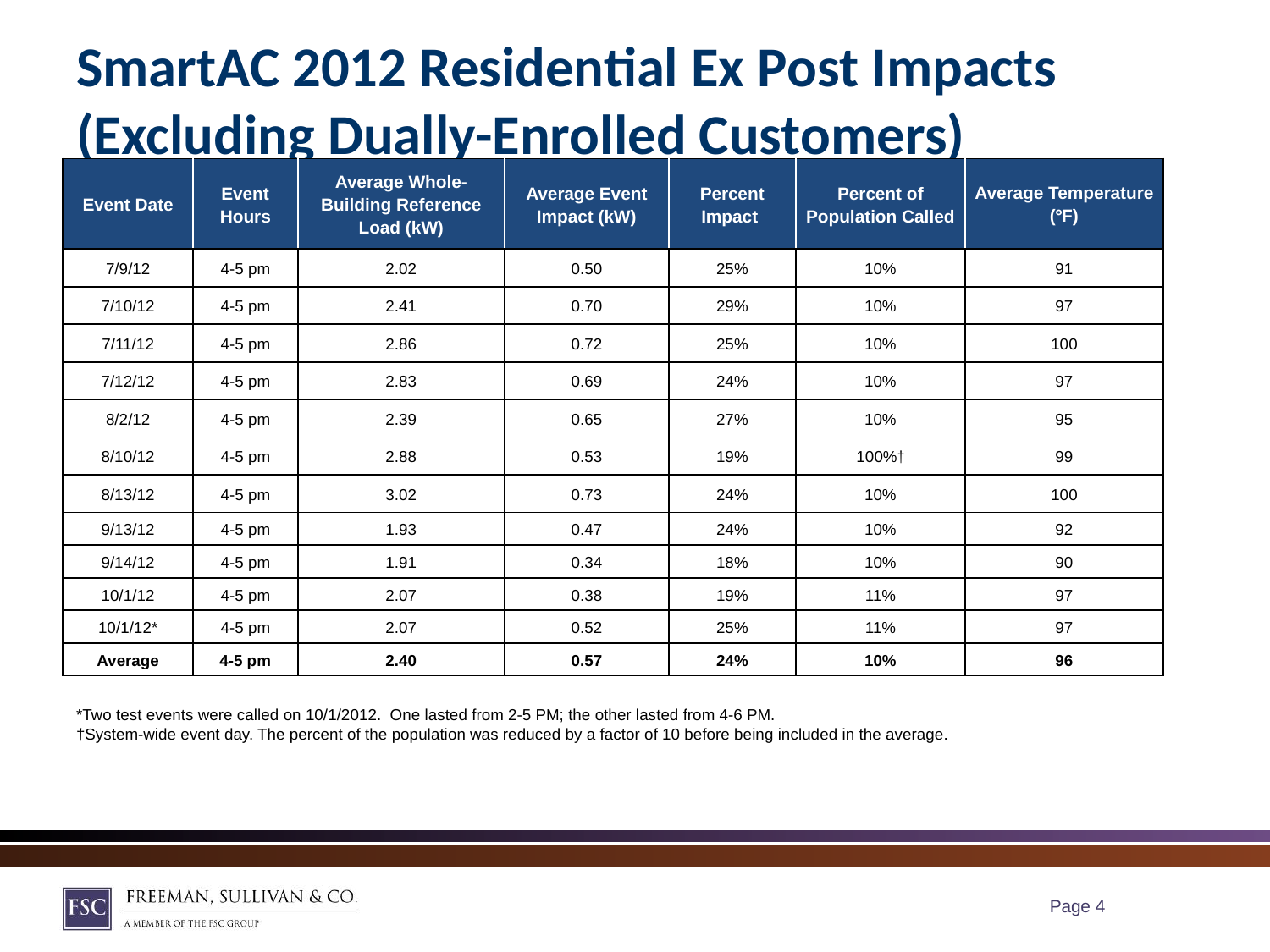

# SmartAC 2012 Residential Ex Post Impacts (Excluding Dually-Enrolled Customers)
| Event Date | Event Hours | Average Whole-Building Reference Load (kW) | Average Event Impact (kW) | Percent Impact | Percent of Population Called | Average Temperature (°F) |
| --- | --- | --- | --- | --- | --- | --- |
| 7/9/12 | 4-5 pm | 2.02 | 0.50 | 25% | 10% | 91 |
| 7/10/12 | 4-5 pm | 2.41 | 0.70 | 29% | 10% | 97 |
| 7/11/12 | 4-5 pm | 2.86 | 0.72 | 25% | 10% | 100 |
| 7/12/12 | 4-5 pm | 2.83 | 0.69 | 24% | 10% | 97 |
| 8/2/12 | 4-5 pm | 2.39 | 0.65 | 27% | 10% | 95 |
| 8/10/12 | 4-5 pm | 2.88 | 0.53 | 19% | 100%† | 99 |
| 8/13/12 | 4-5 pm | 3.02 | 0.73 | 24% | 10% | 100 |
| 9/13/12 | 4-5 pm | 1.93 | 0.47 | 24% | 10% | 92 |
| 9/14/12 | 4-5 pm | 1.91 | 0.34 | 18% | 10% | 90 |
| 10/1/12 | 4-5 pm | 2.07 | 0.38 | 19% | 11% | 97 |
| 10/1/12\* | 4-5 pm | 2.07 | 0.52 | 25% | 11% | 97 |
| Average | 4-5 pm | 2.40 | 0.57 | 24% | 10% | 96 |
*Two test events were called on 10/1/2012.  One lasted from 2-5 PM; the other lasted from 4-6 PM.
†System-wide event day. The percent of the population was reduced by a factor of 10 before being included in the average.

Page 4